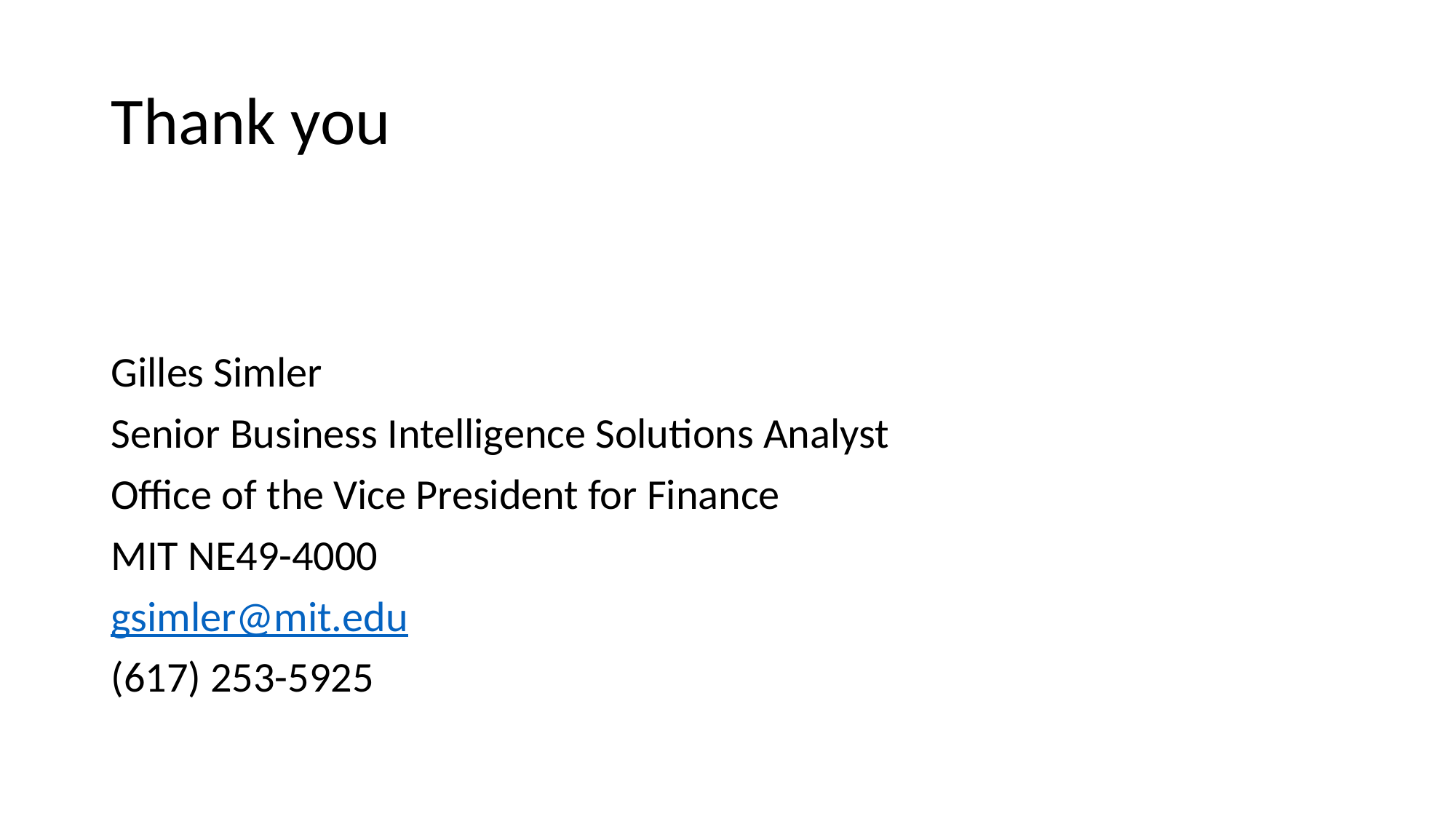

# Thank you

Gilles Simler
Senior Business Intelligence Solutions Analyst
Office of the Vice President for Finance
MIT NE49-4000
gsimler@mit.edu
(617) 253-5925